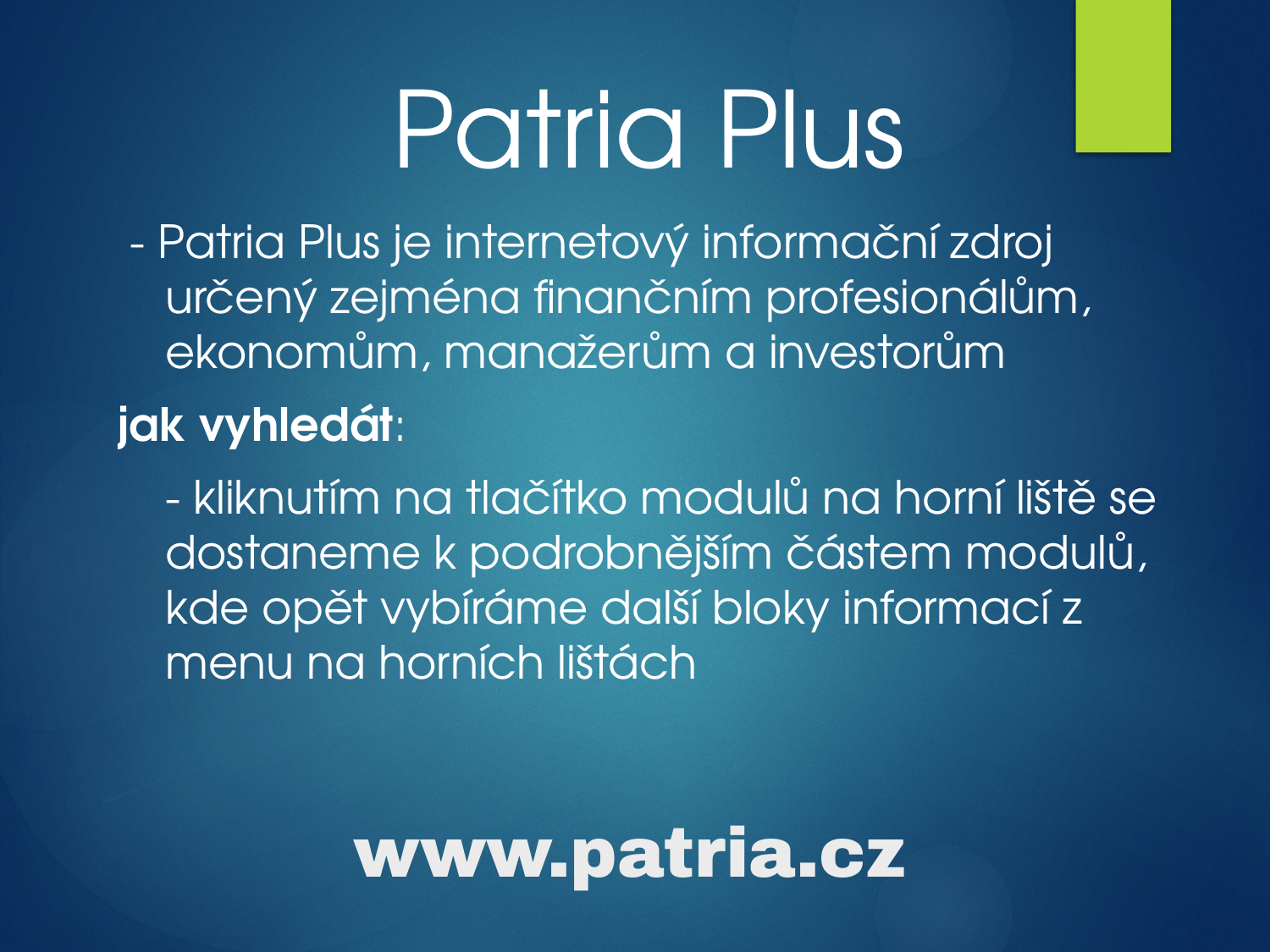

# Patria Plus
 - Patria Plus je internetový informační zdroj určený zejména finančním profesionálům, ekonomům, manažerům a investorům
jak vyhledát:
	- kliknutím na tlačítko modulů na horní liště se dostaneme k podrobnějším částem modulů, kde opět vybíráme další bloky informací z menu na horních lištách
www.patria.cz